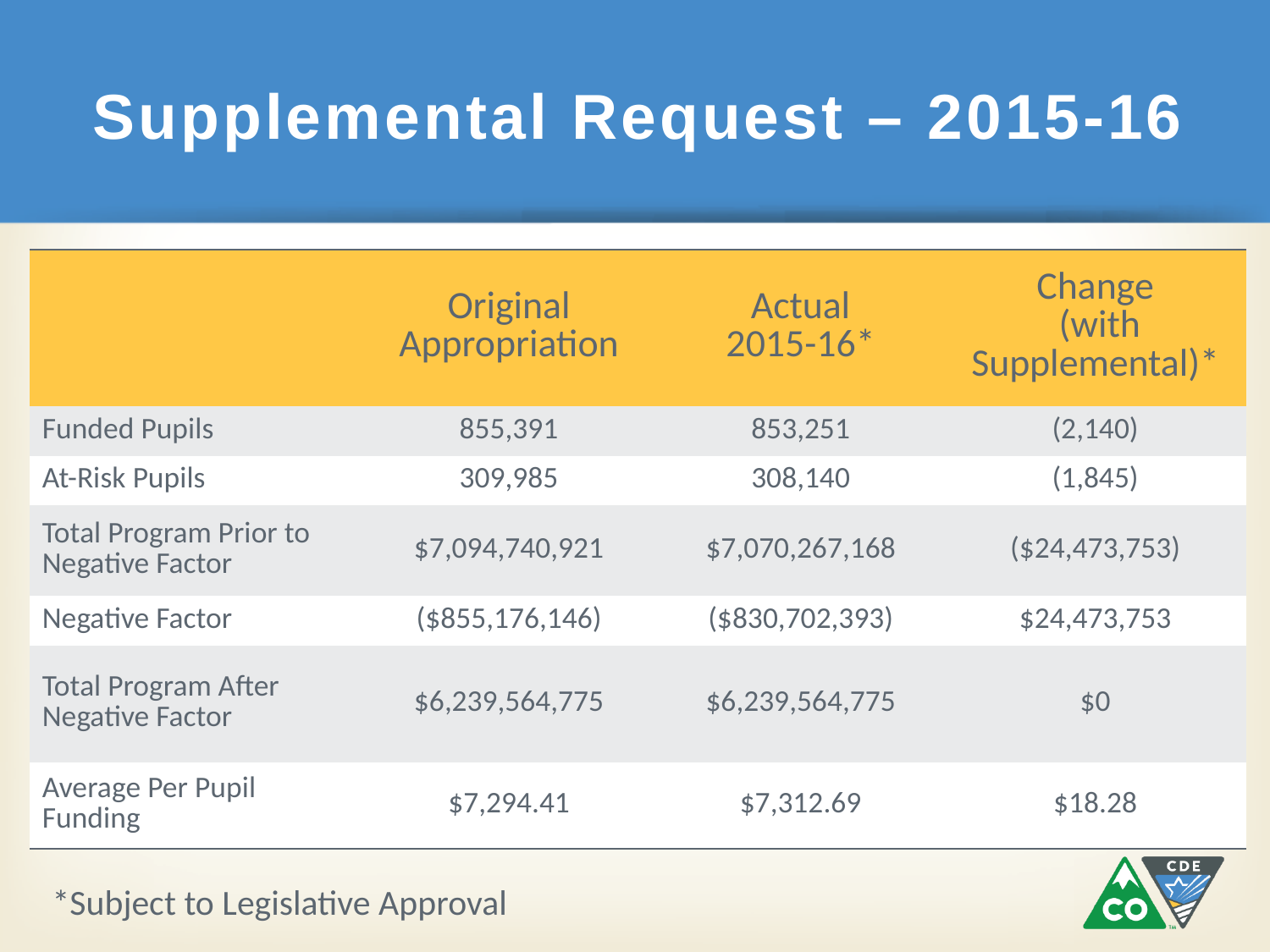

# Supplemental Request – 2015-16
|  | Original Appropriation | Actual 2015-16\* | Change (with Supplemental)\* |
| --- | --- | --- | --- |
| Funded Pupils | 855,391 | 853,251 | (2,140) |
| At-Risk Pupils | 309,985 | 308,140 | (1,845) |
| Total Program Prior to Negative Factor | $7,094,740,921 | $7,070,267,168 | ($24,473,753) |
| Negative Factor | ($855,176,146) | ($830,702,393) | $24,473,753 |
| Total Program After Negative Factor | $6,239,564,775 | $6,239,564,775 | $0 |
| Average Per Pupil Funding | $7,294.41 | $7,312.69 | $18.28 |
*Subject to Legislative Approval